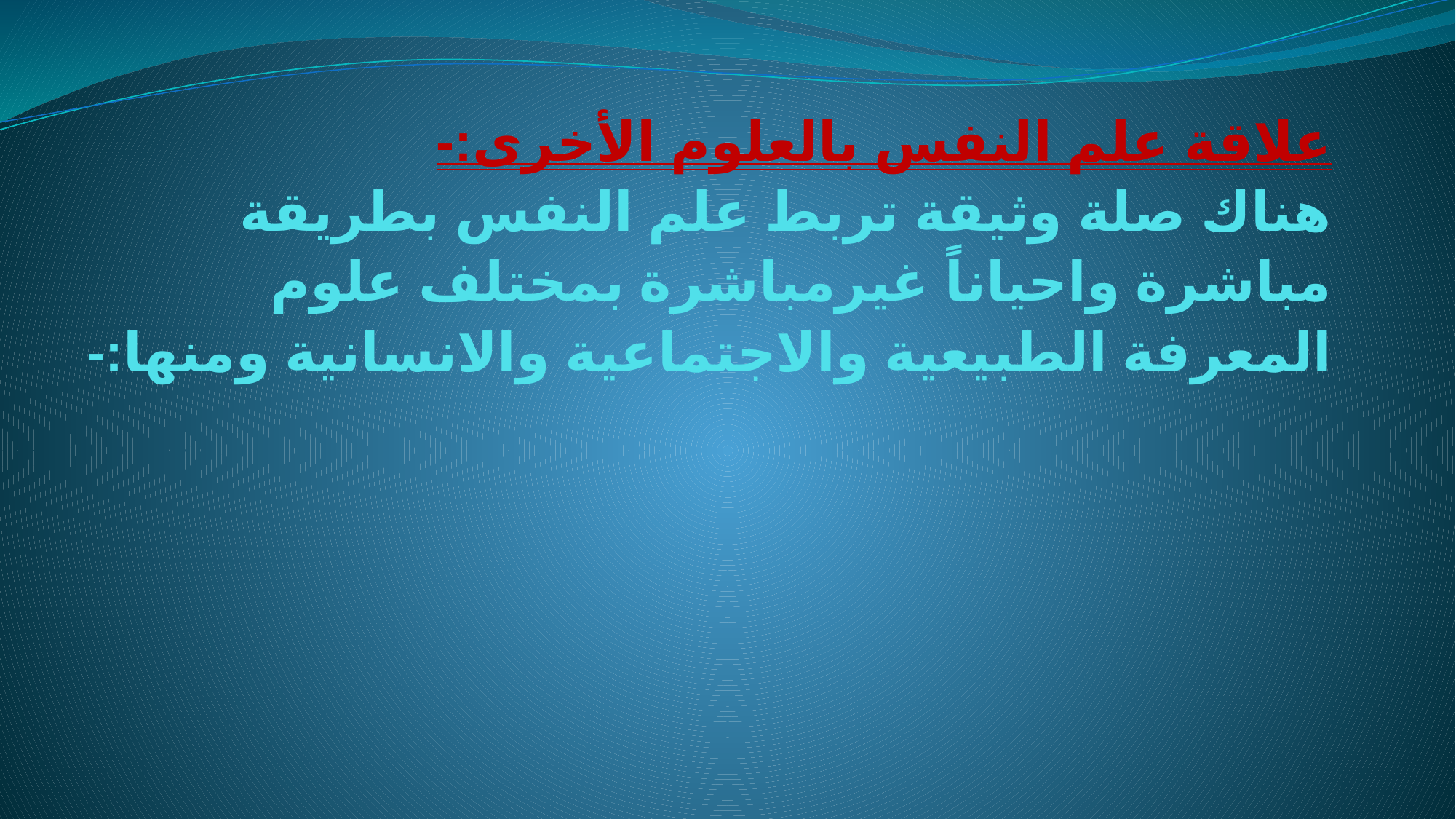

# علاقة علم النفس بالعلوم الأخرى:- هناك صلة وثيقة تربط علم النفس بطريقة مباشرة واحياناً غيرمباشرة بمختلف علوم المعرفة الطبيعية والاجتماعية والانسانية ومنها:-